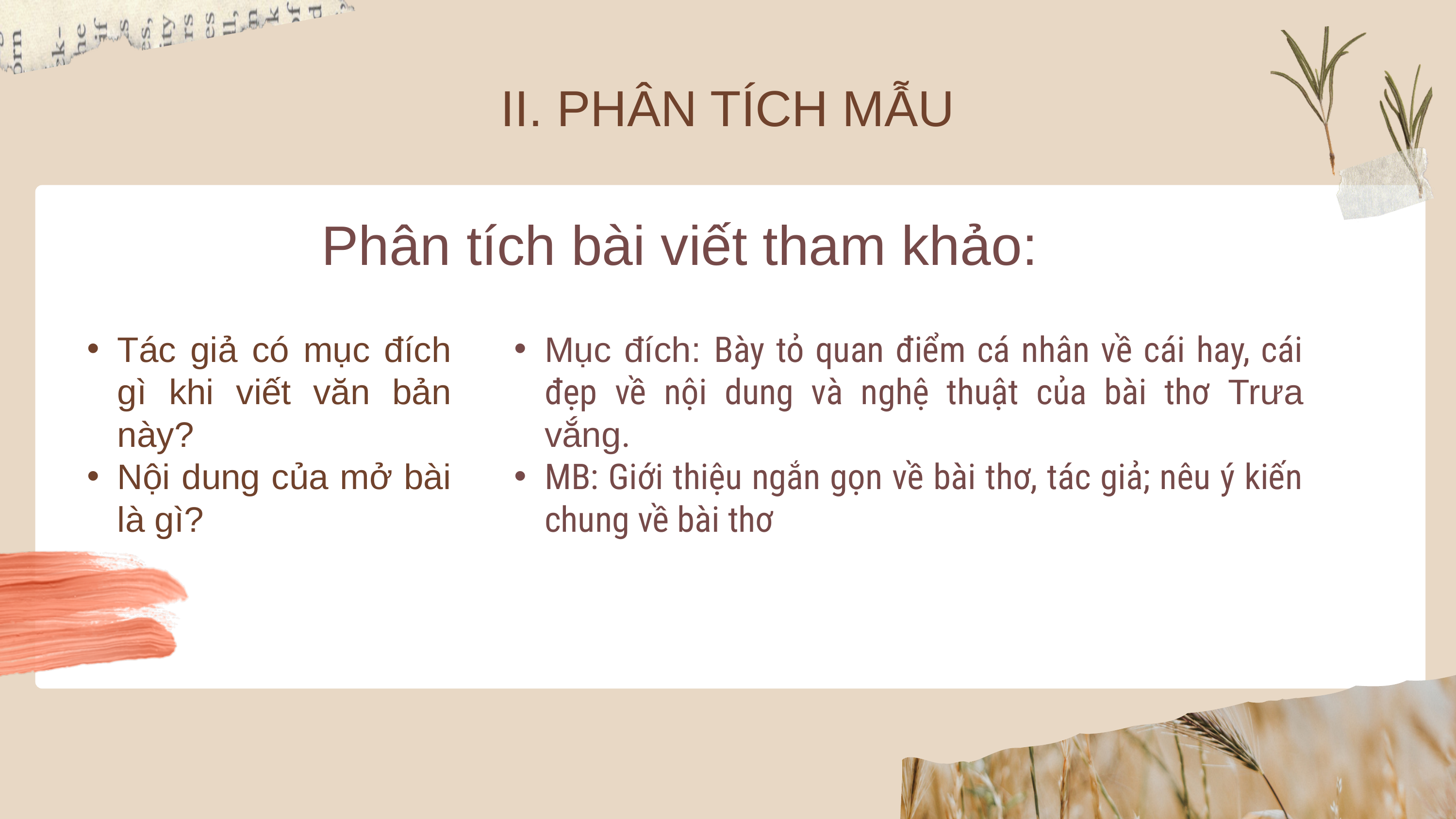

II. PHÂN TÍCH MẪU

Phân tích bài viết tham khảo:
Tác giả có mục đích gì khi viết văn bản này?
Nội dung của mở bài là gì?

Mục đích: Bày tỏ quan điểm cá nhân về cái hay, cái đẹp về nội dung và nghệ thuật của bài thơ Trưa vắng.
MB: Giới thiệu ngắn gọn về bài thơ, tác giả; nêu ý kiến chung về bài thơ